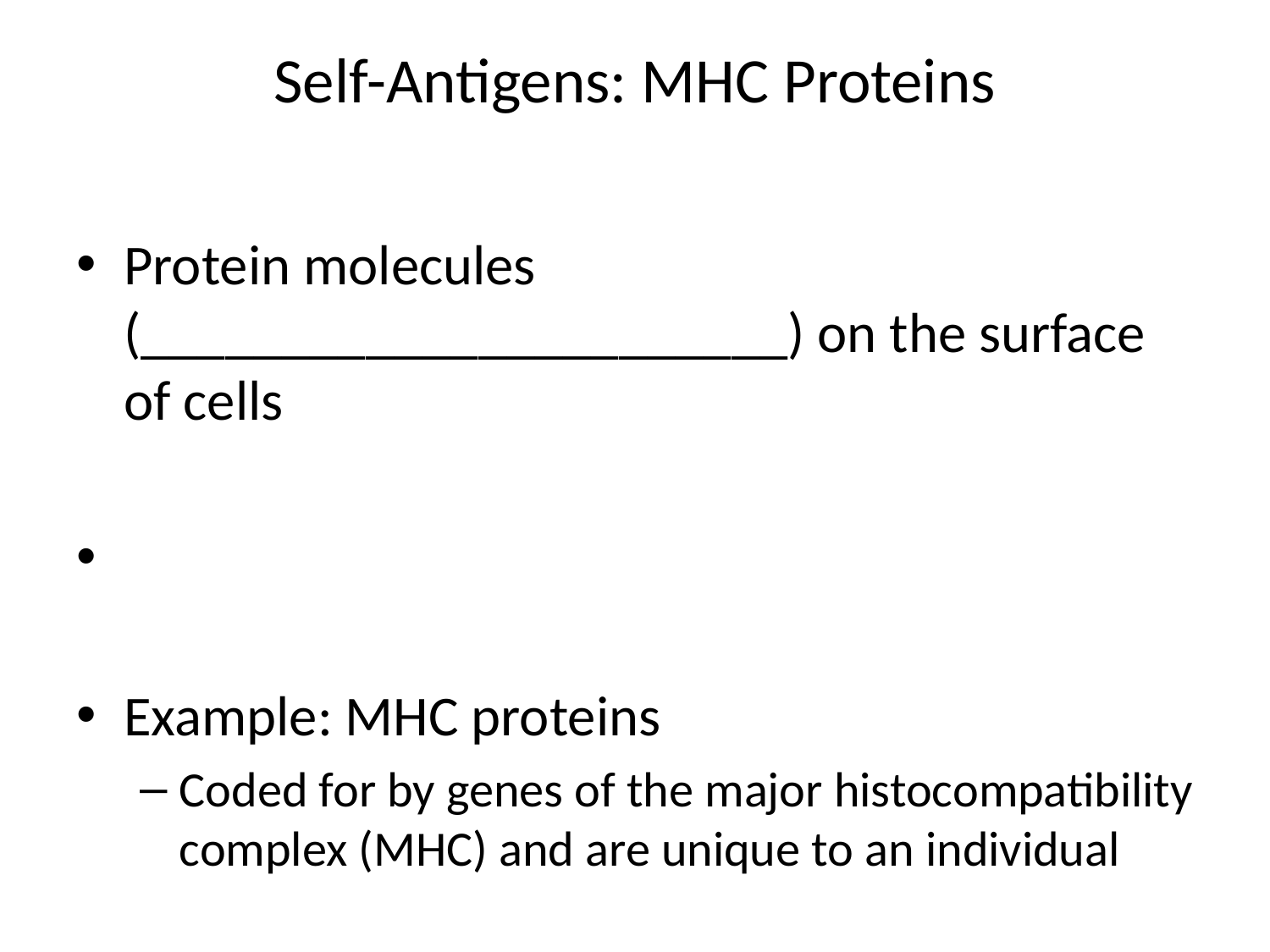

# Self-Antigens: MHC Proteins
Protein molecules (_______________________) on the surface of cells

Example: MHC proteins
Coded for by genes of the major histocompatibility complex (MHC) and are unique to an individual